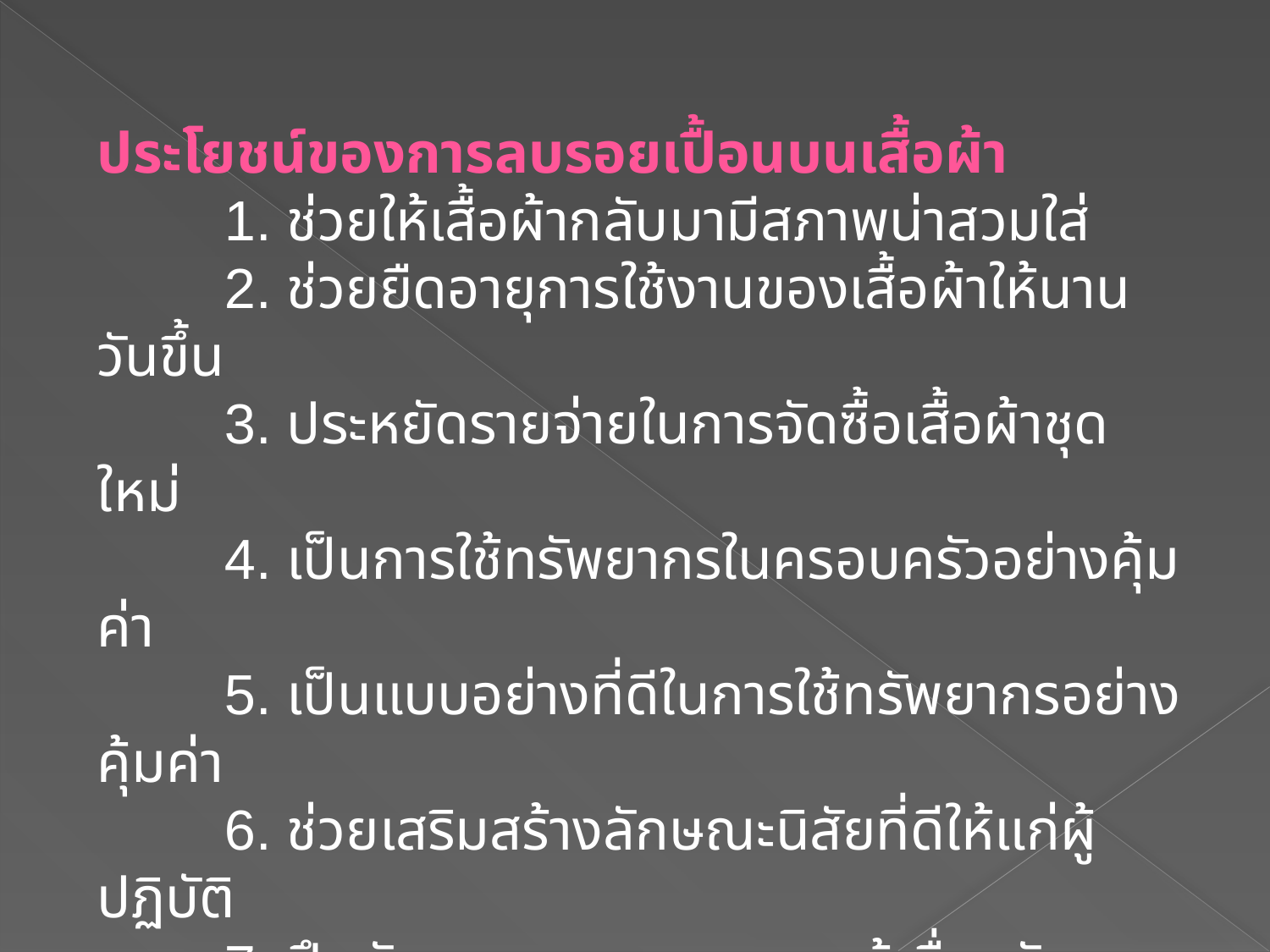

ประโยชน์ของการลบรอยเปื้อนบนเสื้อผ้า
	1. ช่วยให้เสื้อผ้ากลับมามีสภาพน่าสวมใส่
	2. ช่วยยืดอายุการใช้งานของเสื้อผ้าให้นานวันขึ้น
	3. ประหยัดรายจ่ายในการจัดซื้อเสื้อผ้าชุดใหม่
	4. เป็นการใช้ทรัพยากรในครอบครัวอย่างคุ้มค่า
	5. เป็นแบบอย่างที่ดีในการใช้ทรัพยากรอย่างคุ้มค่า
	6. ช่วยเสริมสร้างลักษณะนิสัยที่ดีให้แก่ผู้ปฏิบัติ
	7. ฝึกทักษะการแสวงหาความรู้เพื่อขจัดรอยเปื้อนออกจากเสื้อผ้า